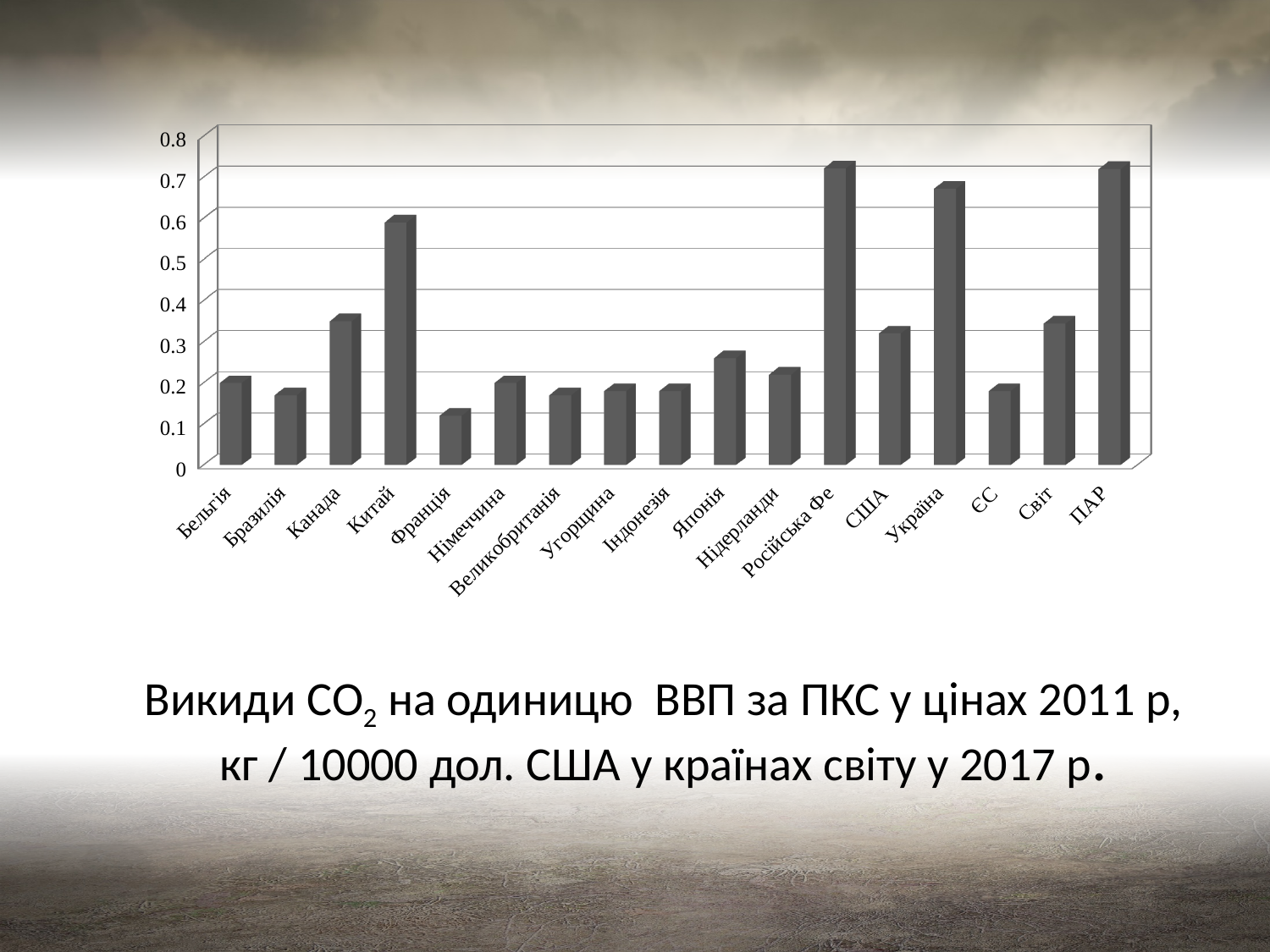

[unsupported chart]

# Викиди СО2 на одиницю  ВВП за ПКС у цінах 2011 р, кг / 10000 дол. США у країнах світу у 2017 р.